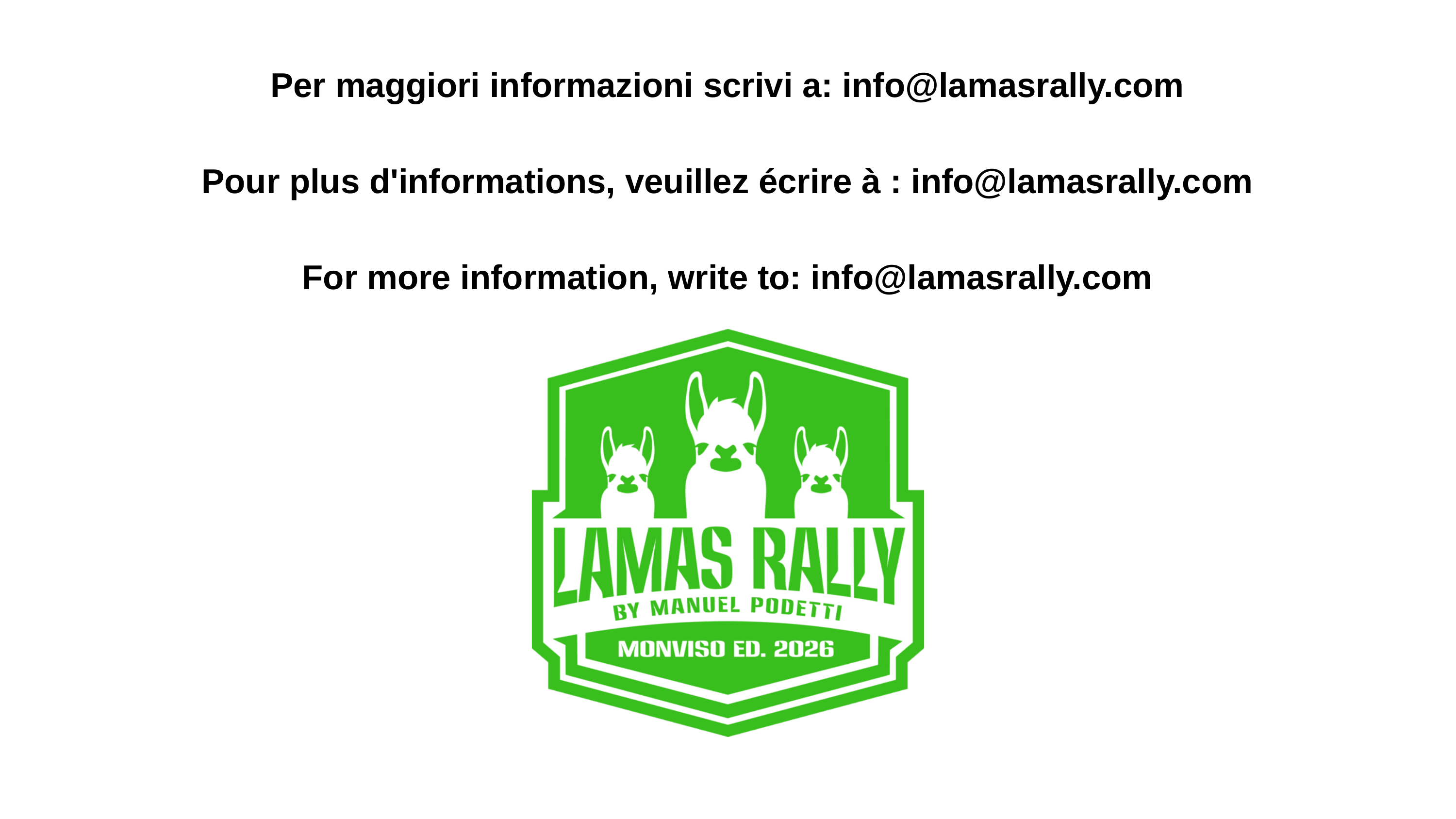

Per maggiori informazioni scrivi a: info@lamasrally.com

Pour plus d'informations, veuillez écrire à : info@lamasrally.com

For more information, write to: info@lamasrally.com